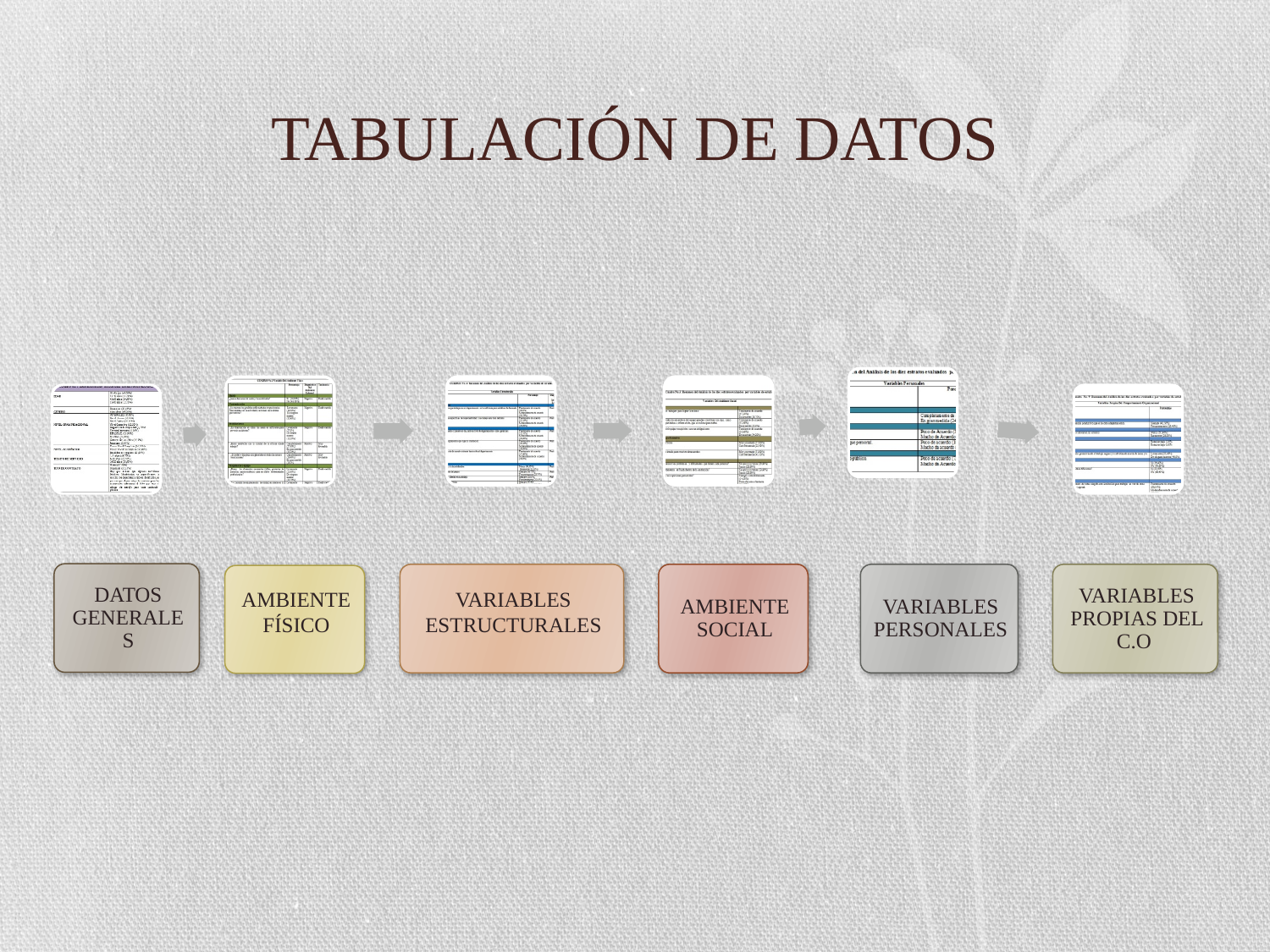

# TABULACIÓN DE DATOS
DATOS GENERALES

AMBIENTE FÍSICO

VARIABLES ESTRUCTURALES

AMBIENTE SOCIAL

VARIABLES PERSONALES

VARIABLES PROPIAS DEL C.O